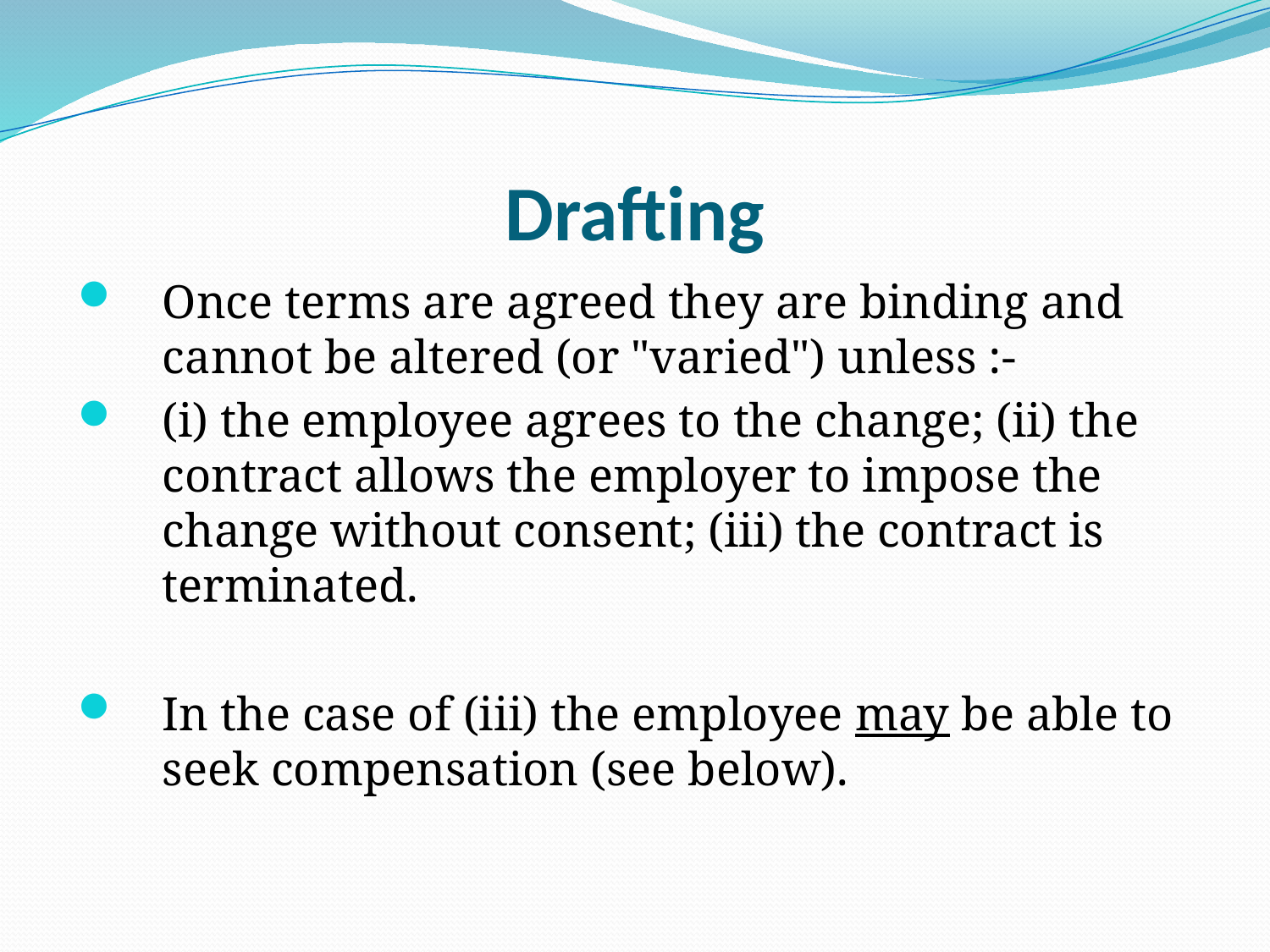

Drafting
Once terms are agreed they are binding and cannot be altered (or "varied") unless :-
(i) the employee agrees to the change; (ii) the contract allows the employer to impose the change without consent; (iii) the contract is terminated.

In the case of (iii) the employee may be able to seek compensation (see below).